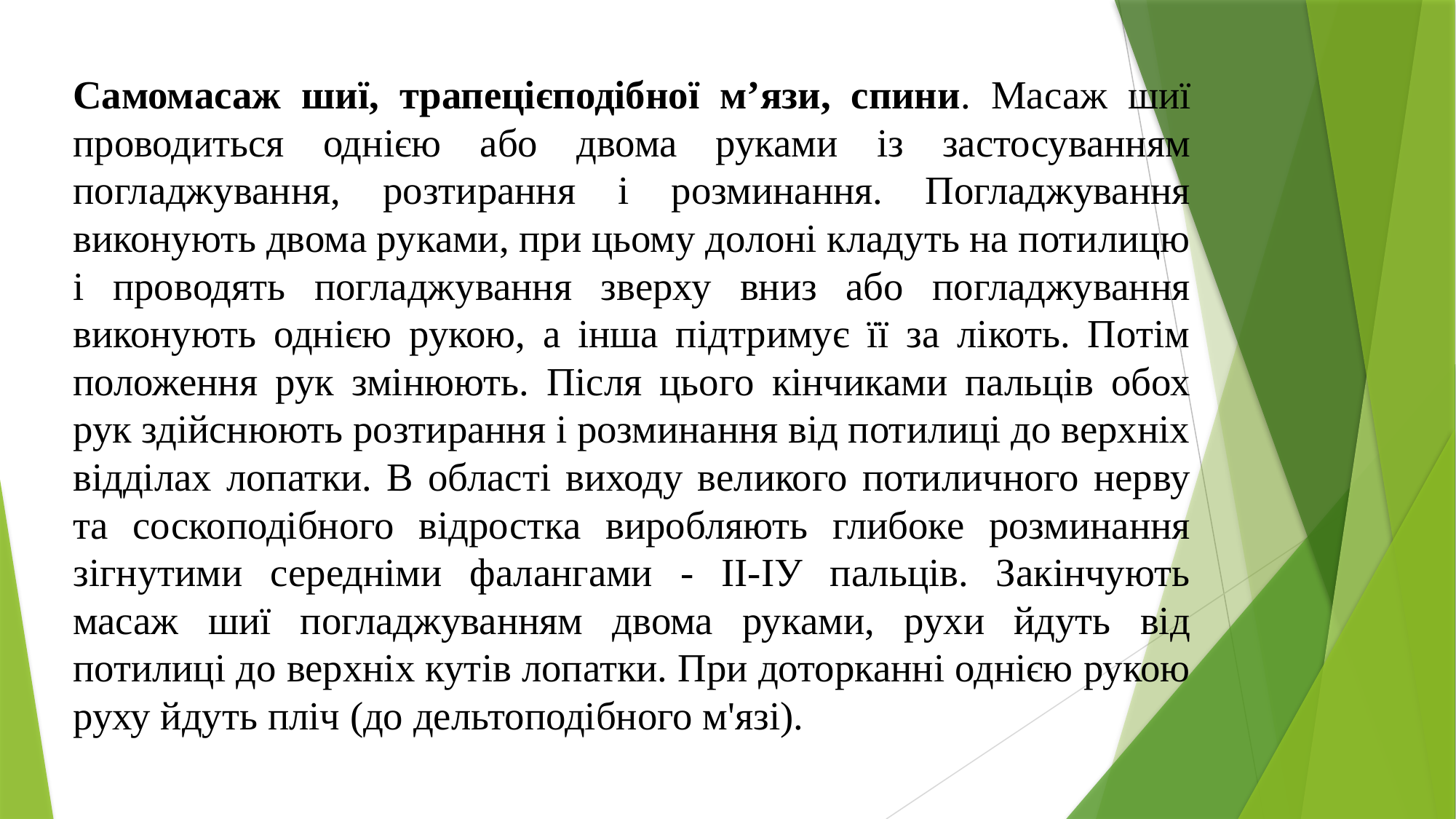

Самомасаж шиї, трапецієподібної м’язи, спини. Масаж шиї проводиться однією або двома руками із застосуванням погладжування, розтирання і розминання. Погладжування виконують двома руками, при цьому долоні кладуть на потилицю і проводять погладжування зверху вниз або погладжування виконують однією рукою, а інша підтримує її за лікоть. Потім положення рук змінюють. Після цього кінчиками пальців обох рук здійснюють розтирання і розминання від потилиці до верхніх відділах лопатки. В області виходу великого потиличного нерву та соскоподібного відростка виробляють глибоке розминання зігнутими середніми фалангами - ІІ-ІУ пальців. Закінчують масаж шиї погладжуванням двома руками, рухи йдуть від потилиці до верхніх кутів лопатки. При доторканні однією рукою руху йдуть пліч (до дельтоподібного м'язі).